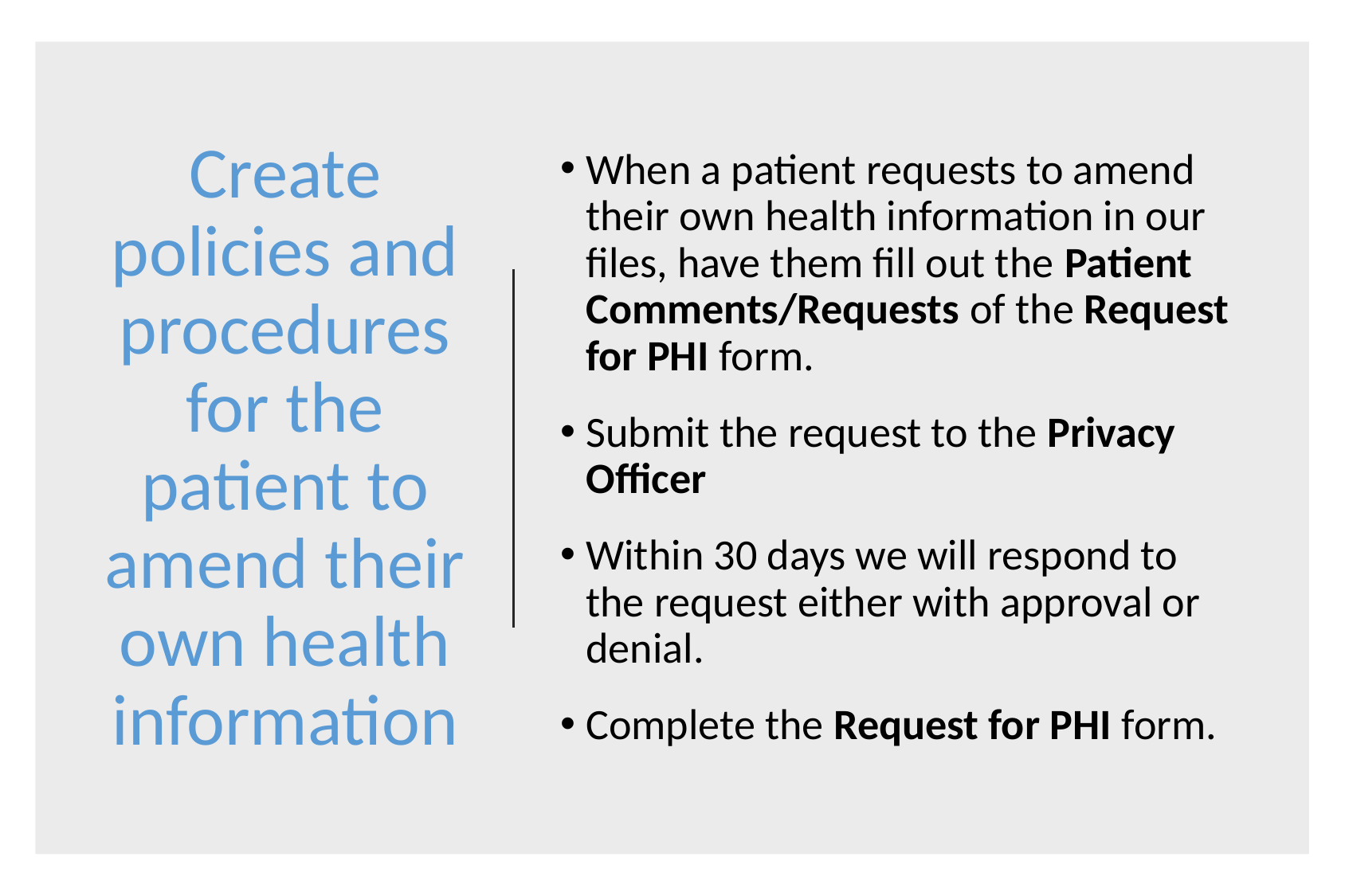

# Create policies and procedures for the patient to amend their own health information
When a patient requests to amend their own health information in our files, have them fill out the Patient     Comments/Requests of the Request for PHI form.
Submit the request to the Privacy Officer
Within 30 days we will respond to the request either with approval or denial.
Complete the Request for PHI form.